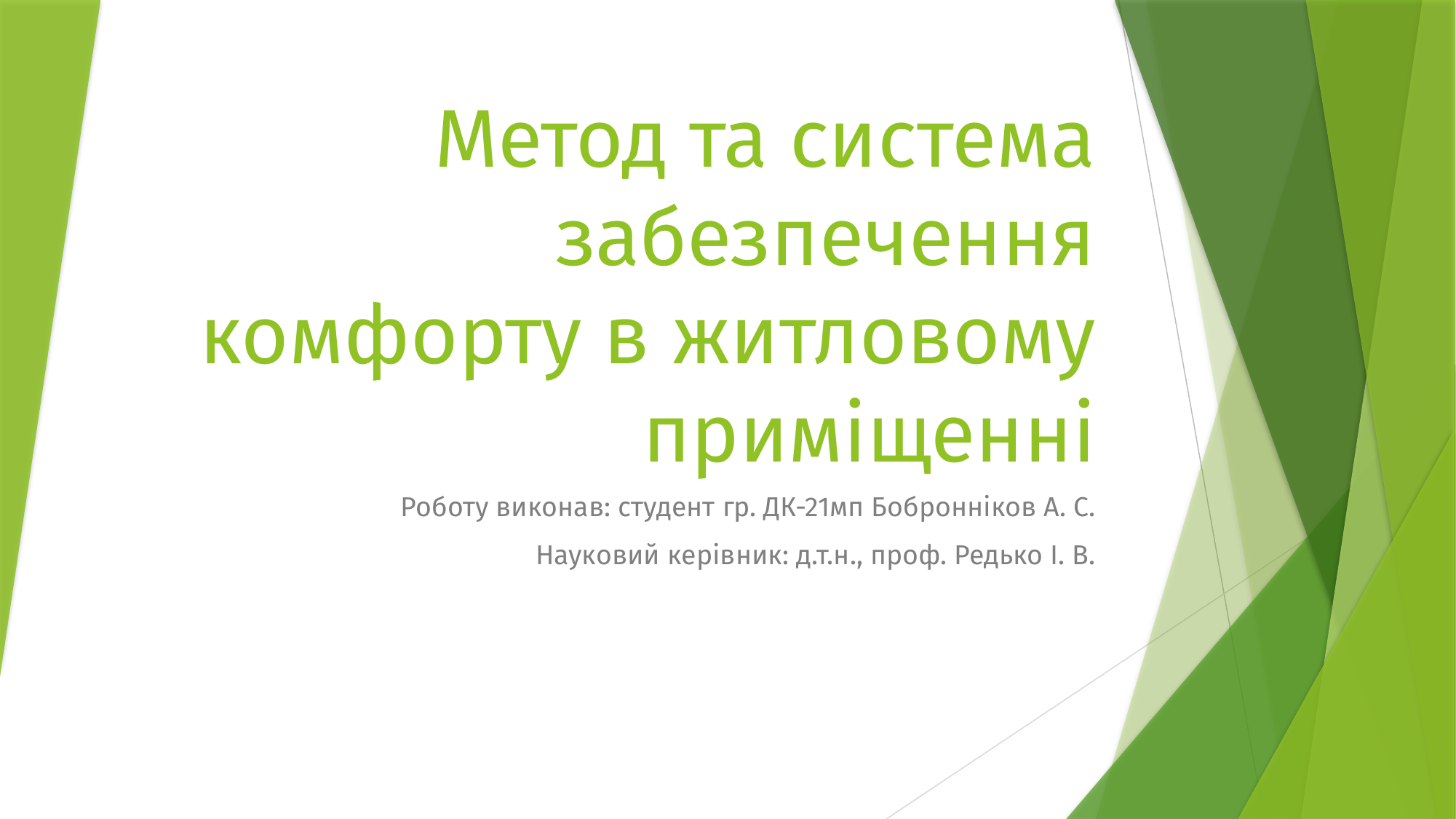

# Метод та система забезпечення комфорту в житловому приміщенні
Роботу виконав: студент гр. ДК-21мп Бобронніков А. С.
Науковий керівник: д.т.н., проф. Редько І. В.